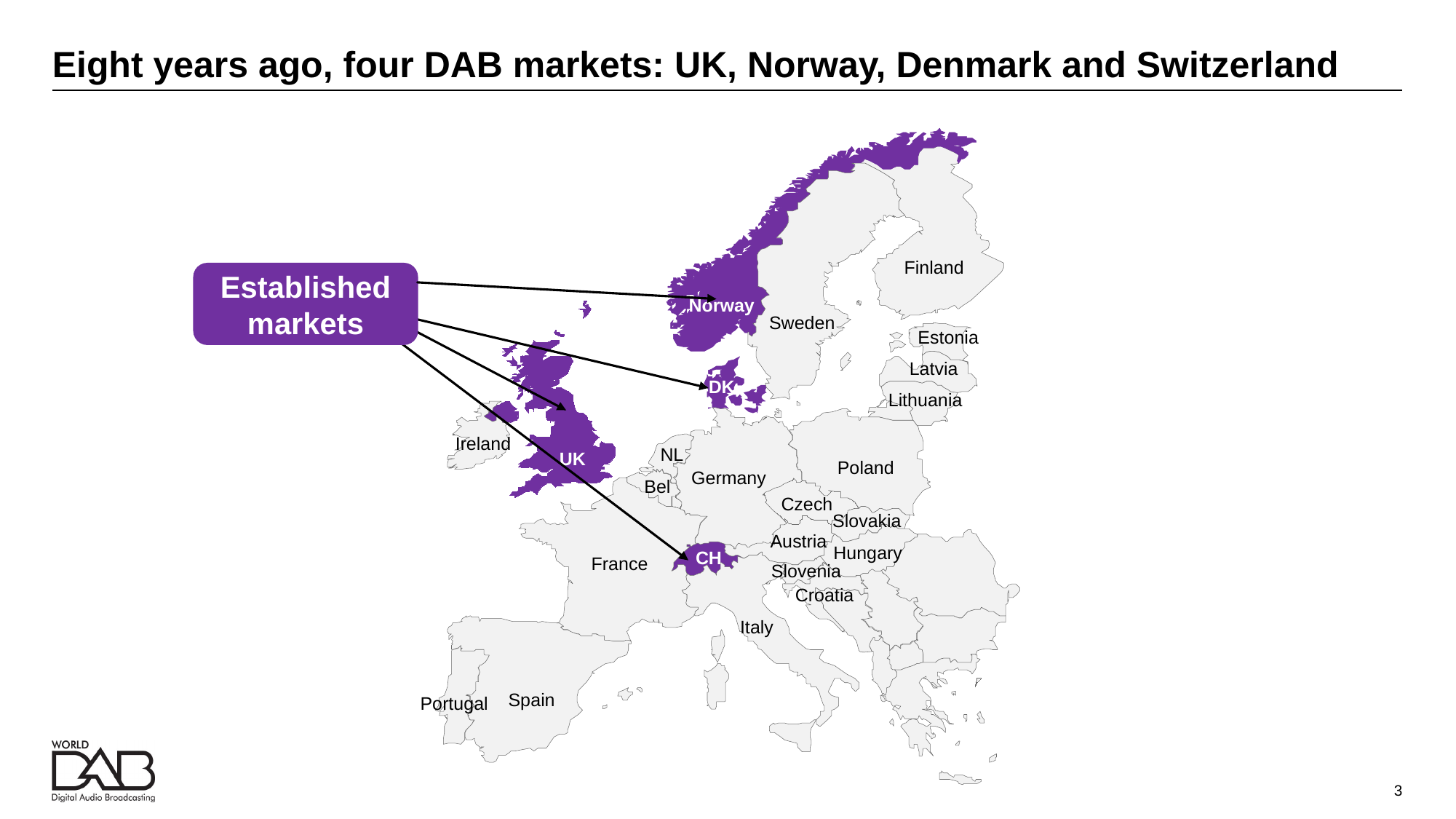

# Eight years ago, four DAB markets: UK, Norway, Denmark and Switzerland

Finland
Established markets
Norway
Sweden
Estonia
Latvia
DK
Lithuania
Ireland
NL
UK
Poland
Germany
Bel
Czech
Slovakia
Austria
Hungary
CH
France
Slovenia
Croatia
Italy
Spain
Portugal